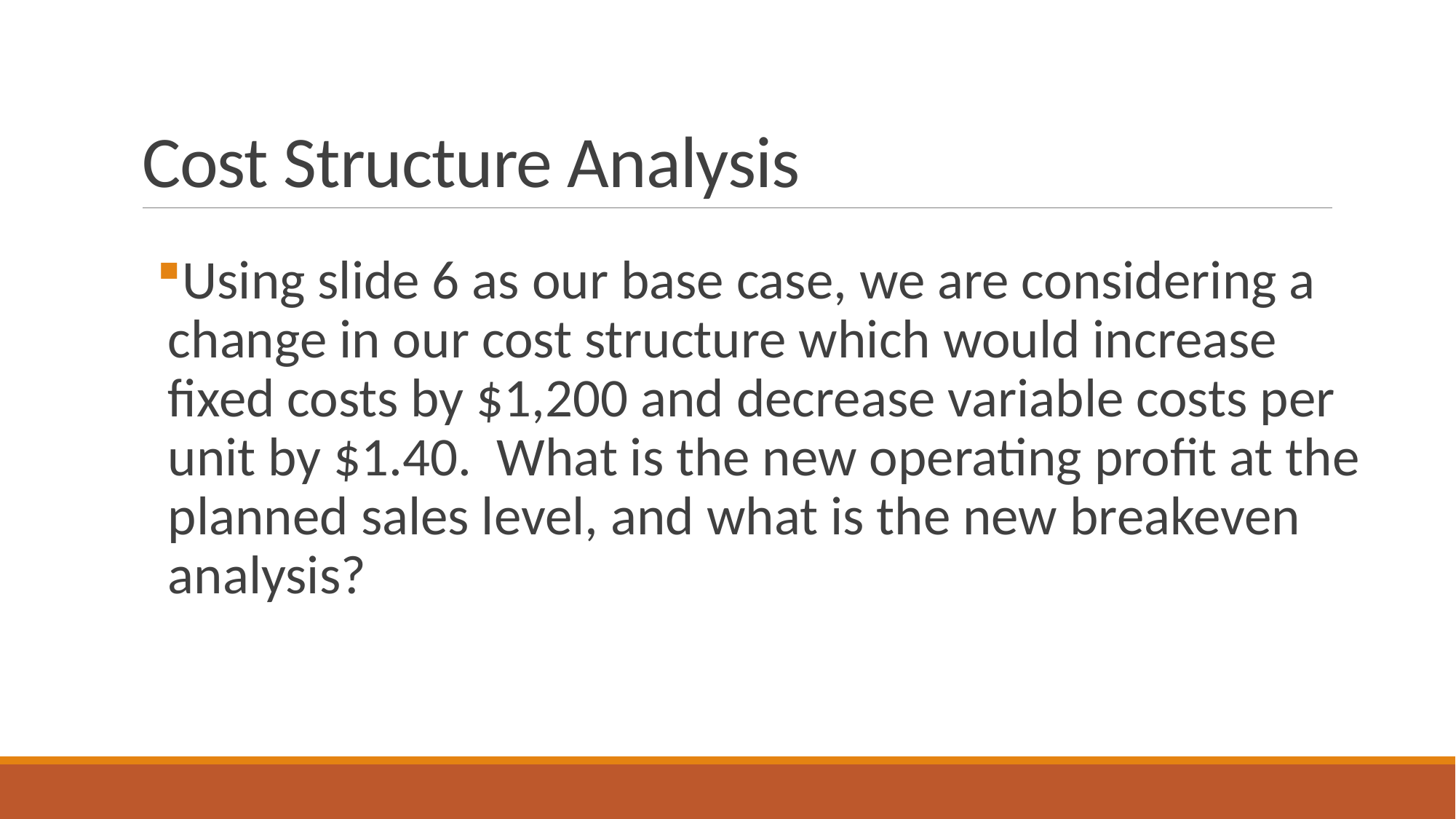

# Cost Structure Analysis
Using slide 6 as our base case, we are considering a change in our cost structure which would increase fixed costs by $1,200 and decrease variable costs per unit by $1.40.  What is the new operating profit at the planned sales level, and what is the new breakeven analysis?